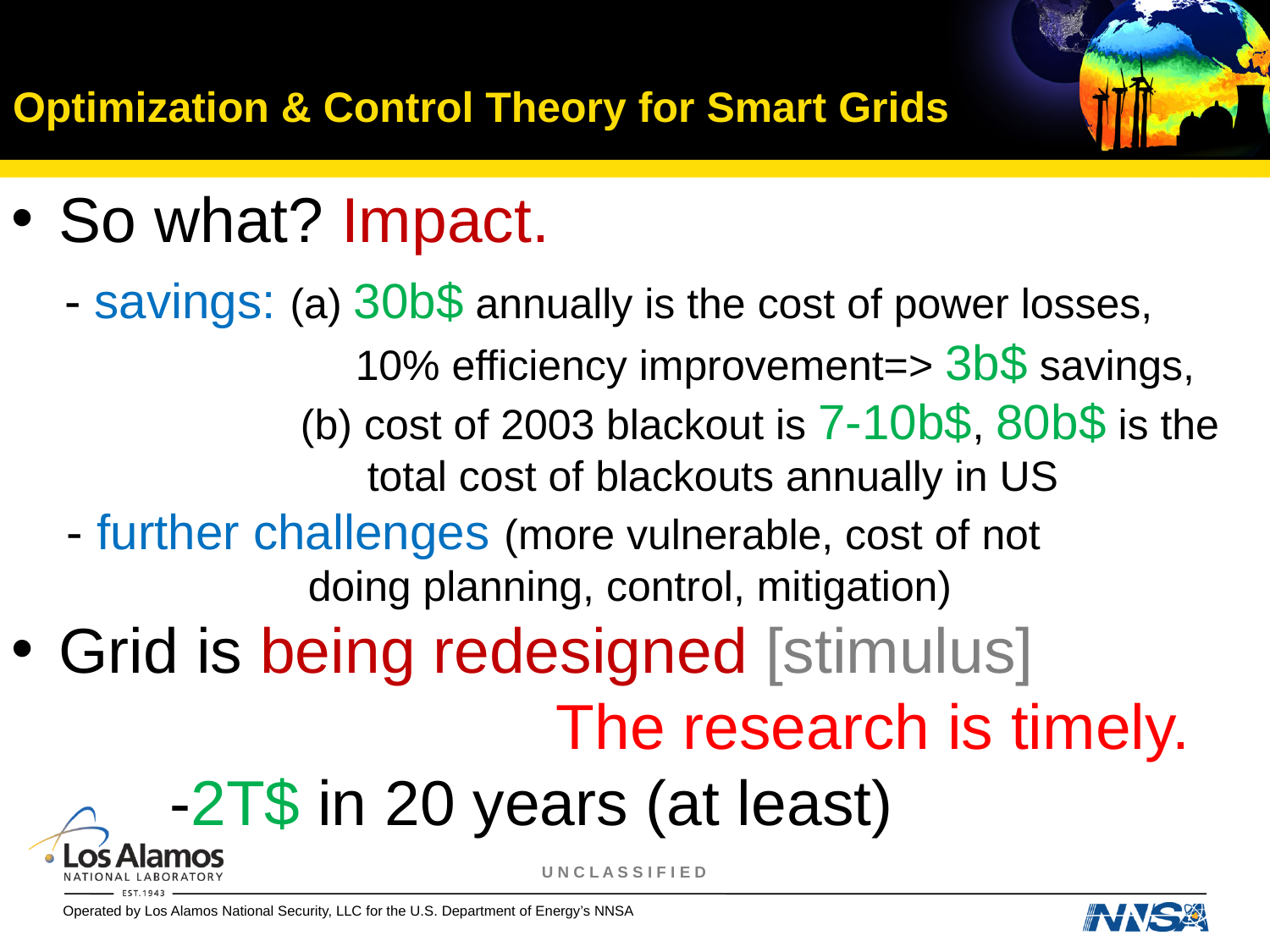

Optimization & Control Theory for Smart Grids
 So what? Impact.
   - savings: (a) 30b$ annually is the cost of power losses,
                             10% efficiency improvement=> 3b$ savings,
                     (b) cost of 2003 blackout is 7-10b$, 80b$ is the
                              total cost of blackouts annually in US
    - further challenges (more vulnerable, cost of not
                         doing planning, control, mitigation)
 Grid is being redesigned [stimulus]
                               The research is timely.
         -2T$ in 20 years (at least)